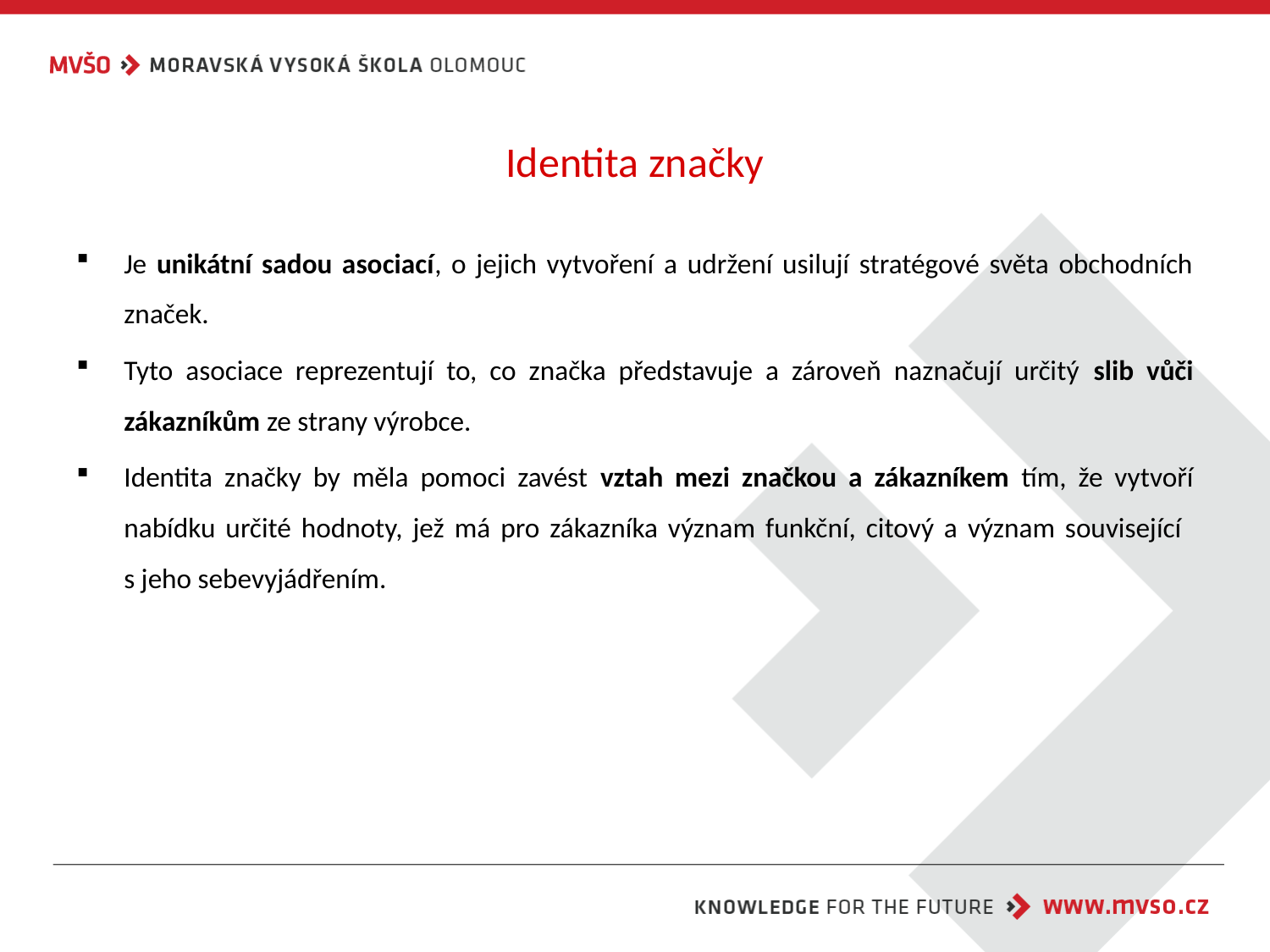

# Identita značky
Je unikátní sadou asociací, o jejich vytvoření a udržení usilují stratégové světa obchodních značek.
Tyto asociace reprezentují to, co značka představuje a zároveň naznačují určitý slib vůči zákazníkům ze strany výrobce.
Identita značky by měla pomoci zavést vztah mezi značkou a zákazníkem tím, že vytvoří nabídku určité hodnoty, jež má pro zákazníka význam funkční, citový a význam související
s jeho sebevyjádřením.